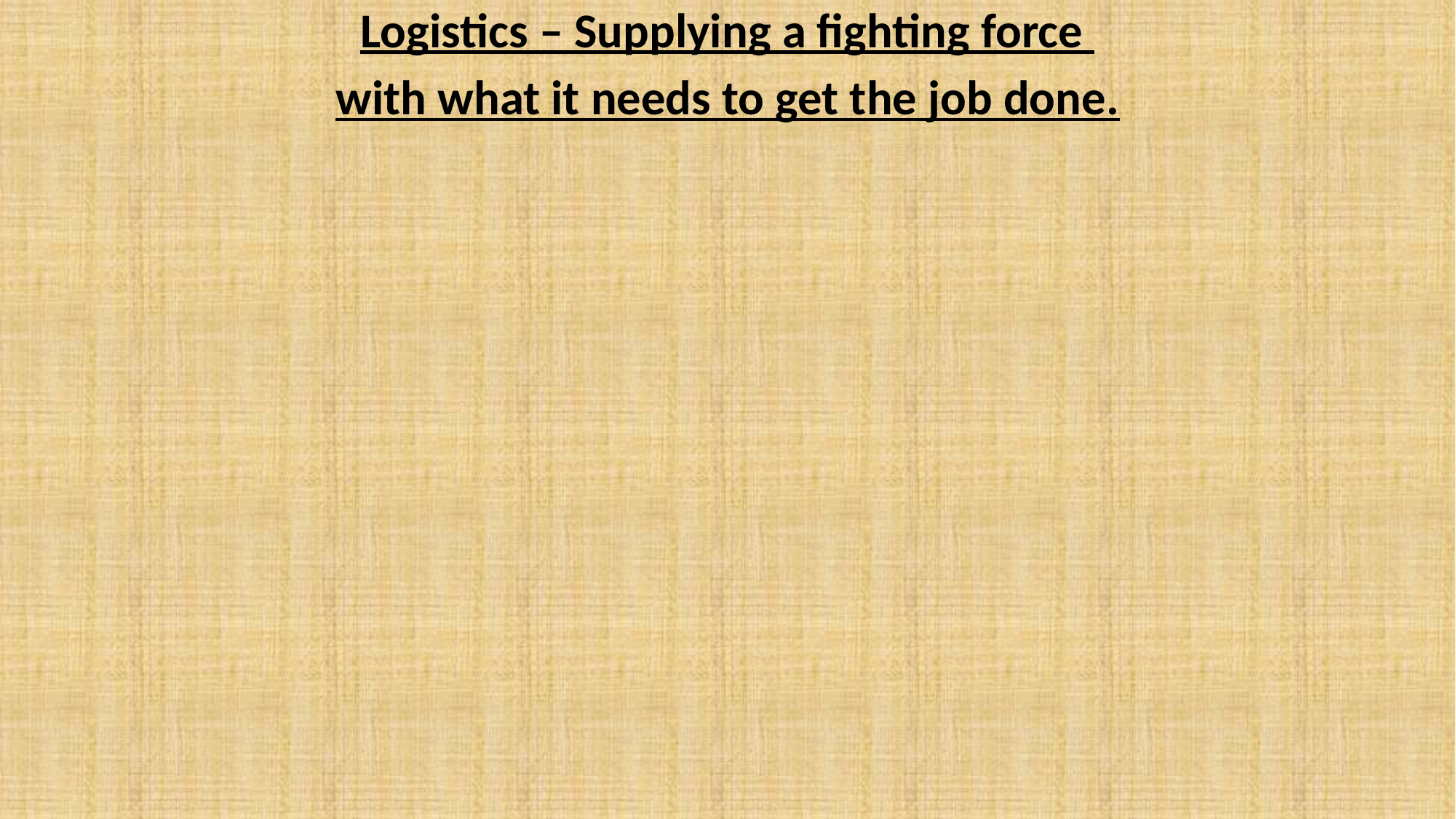

Logistics – Supplying a fighting force
with what it needs to get the job done.